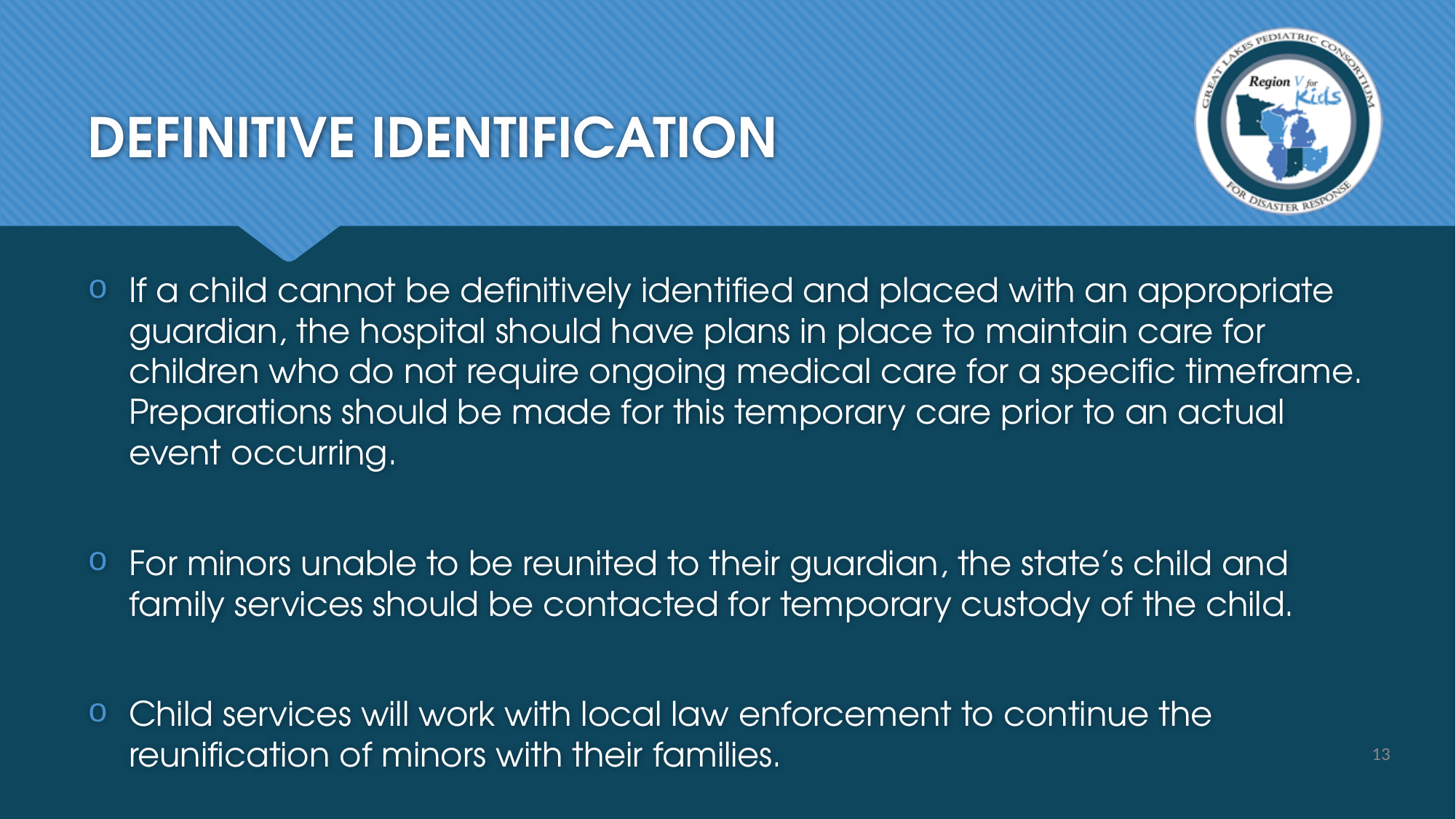

# DEFINITIVE IDENTIFICATION
If a child cannot be definitively identified and placed with an appropriate guardian, the hospital should have plans in place to maintain care for children who do not require ongoing medical care for a specific timeframe. Preparations should be made for this temporary care prior to an actual event occurring.

For minors unable to be reunited to their guardian, the state’s child and family services should be contacted for temporary custody of the child.

Child services will work with local law enforcement to continue the reunification of minors with their families.
13